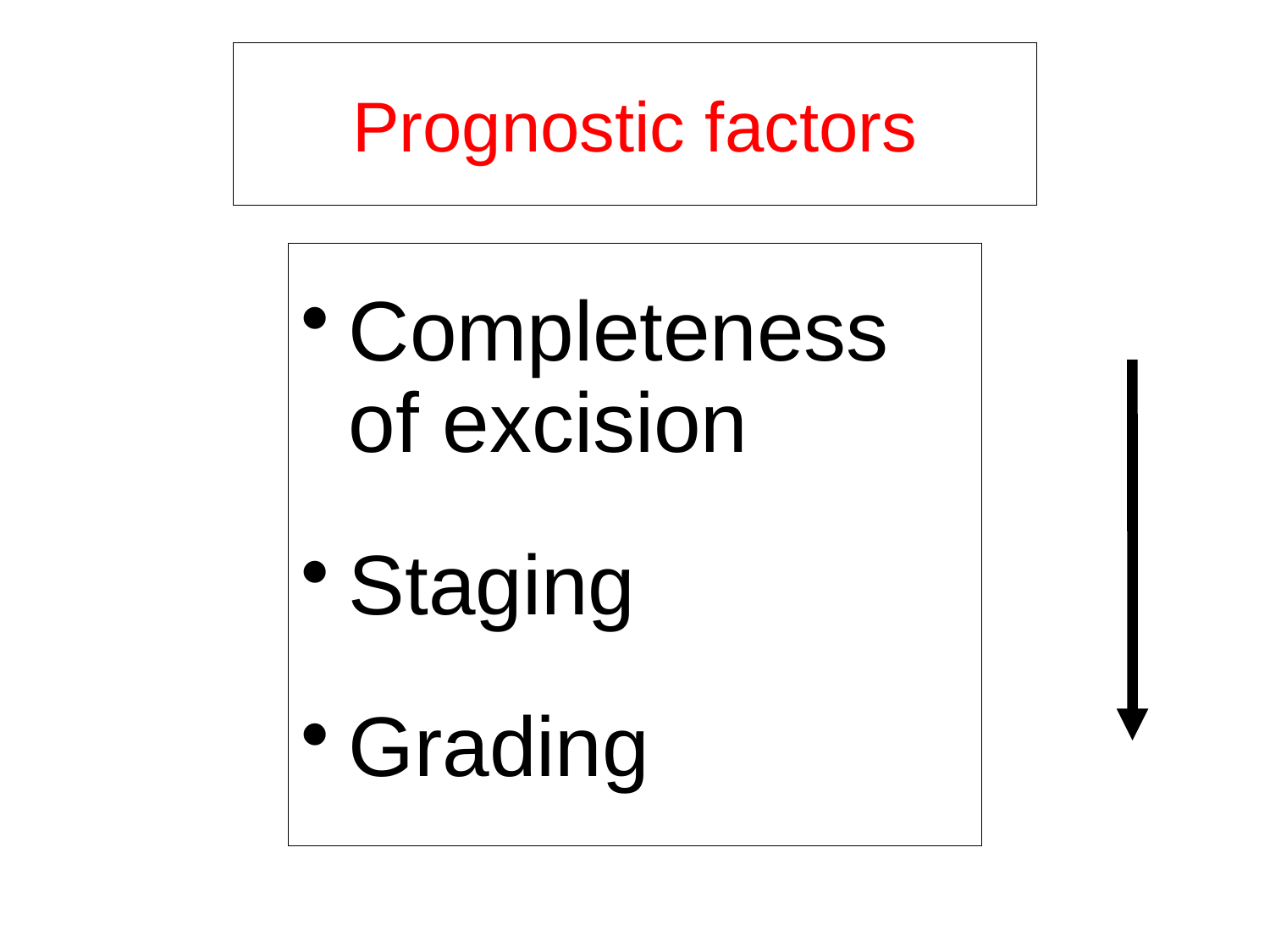

# Prognostic factors

Completeness   of excision

Staging

Grading